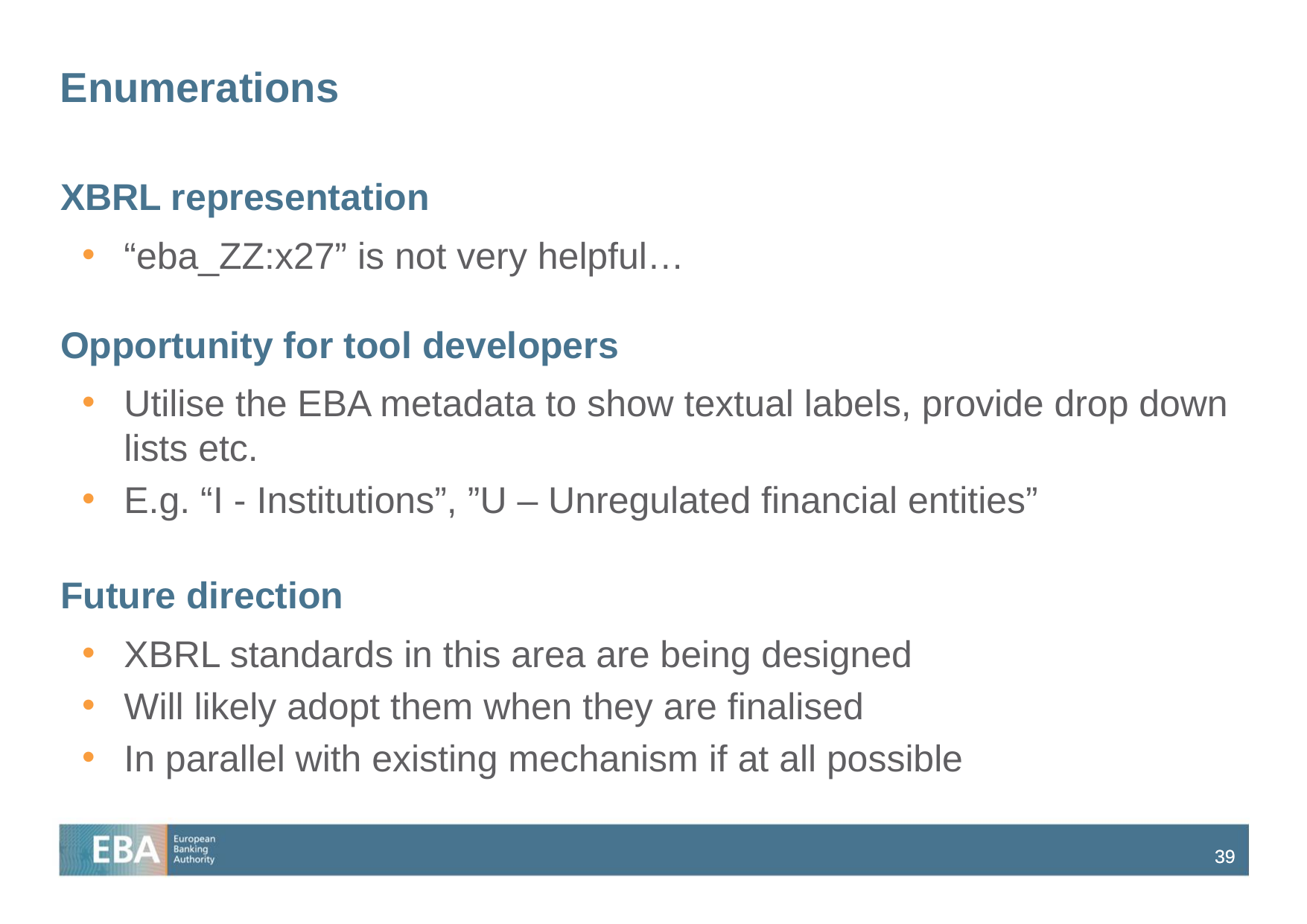

# Enumerations
XBRL representation
“eba_ZZ:x27” is not very helpful…

Opportunity for tool developers
Utilise the EBA metadata to show textual labels, provide drop down lists etc.
E.g. “I - Institutions”, ”U – Unregulated financial entities”

Future direction
XBRL standards in this area are being designed
Will likely adopt them when they are finalised
In parallel with existing mechanism if at all possible